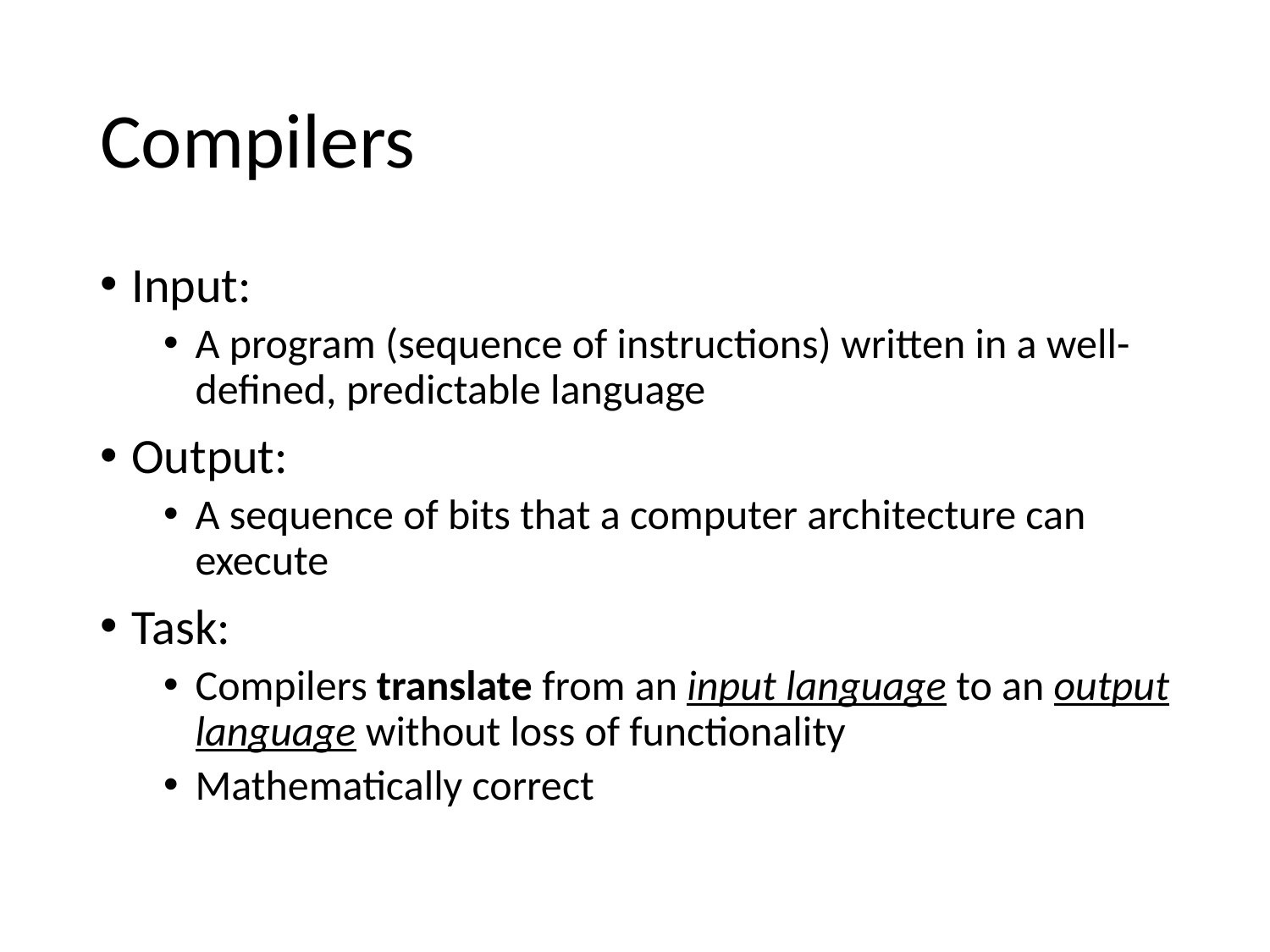

# Compilers
Input:
A program (sequence of instructions) written in a well-defined, predictable language
Output:
A sequence of bits that a computer architecture can execute
Task:
Compilers translate from an input language to an output language without loss of functionality
Mathematically correct